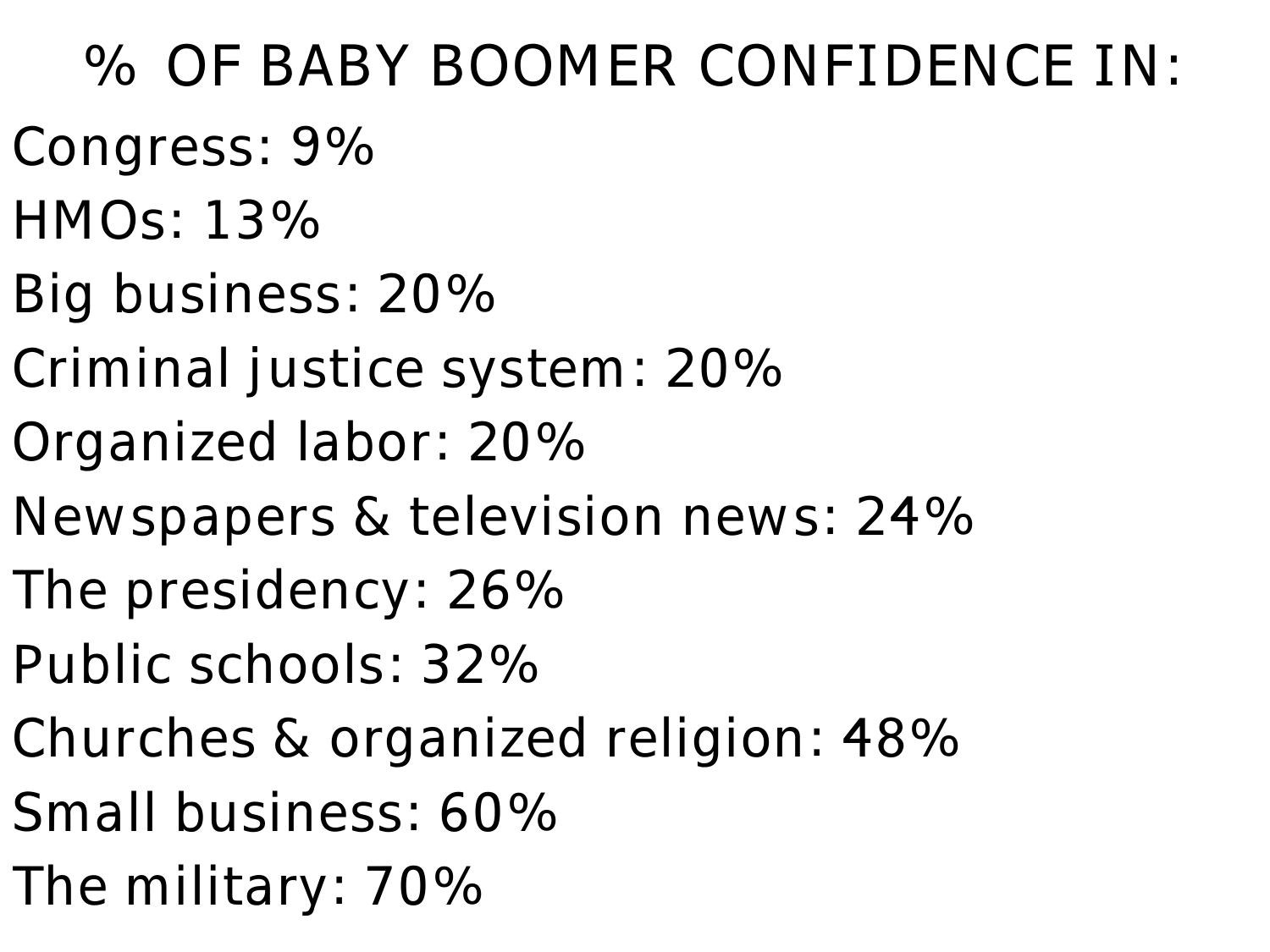

# % OF BABY BOOMER CONFIDENCE IN:
Congress: 9%
HMOs: 13%
Big business: 20%
Criminal justice system: 20%
Organized labor: 20%
Newspapers & television news: 24%
The presidency: 26%
Public schools: 32%
Churches & organized religion: 48%
Small business: 60%
The military: 70%